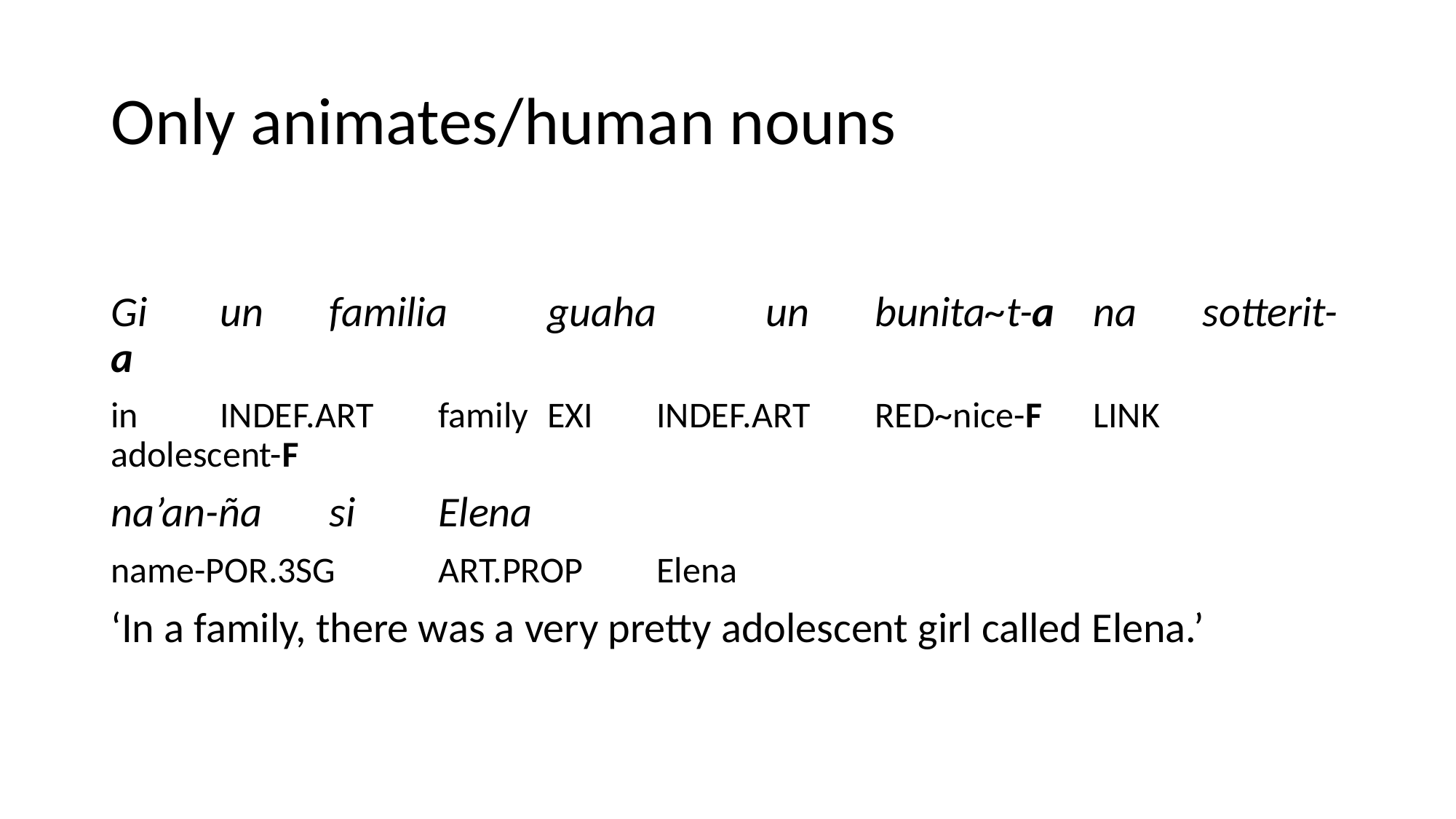

# Only animates/human nouns

Gi	un	familia	guaha	un	bunita~t-a	na	sotterit-a
in	indef.art	family	exi	indef.art	red~nice-f	link	adolescent-f
na’an-ña	si	Elena
name-por.3sg	art.prop	Elena
‘In a family, there was a very pretty adolescent girl called Elena.’